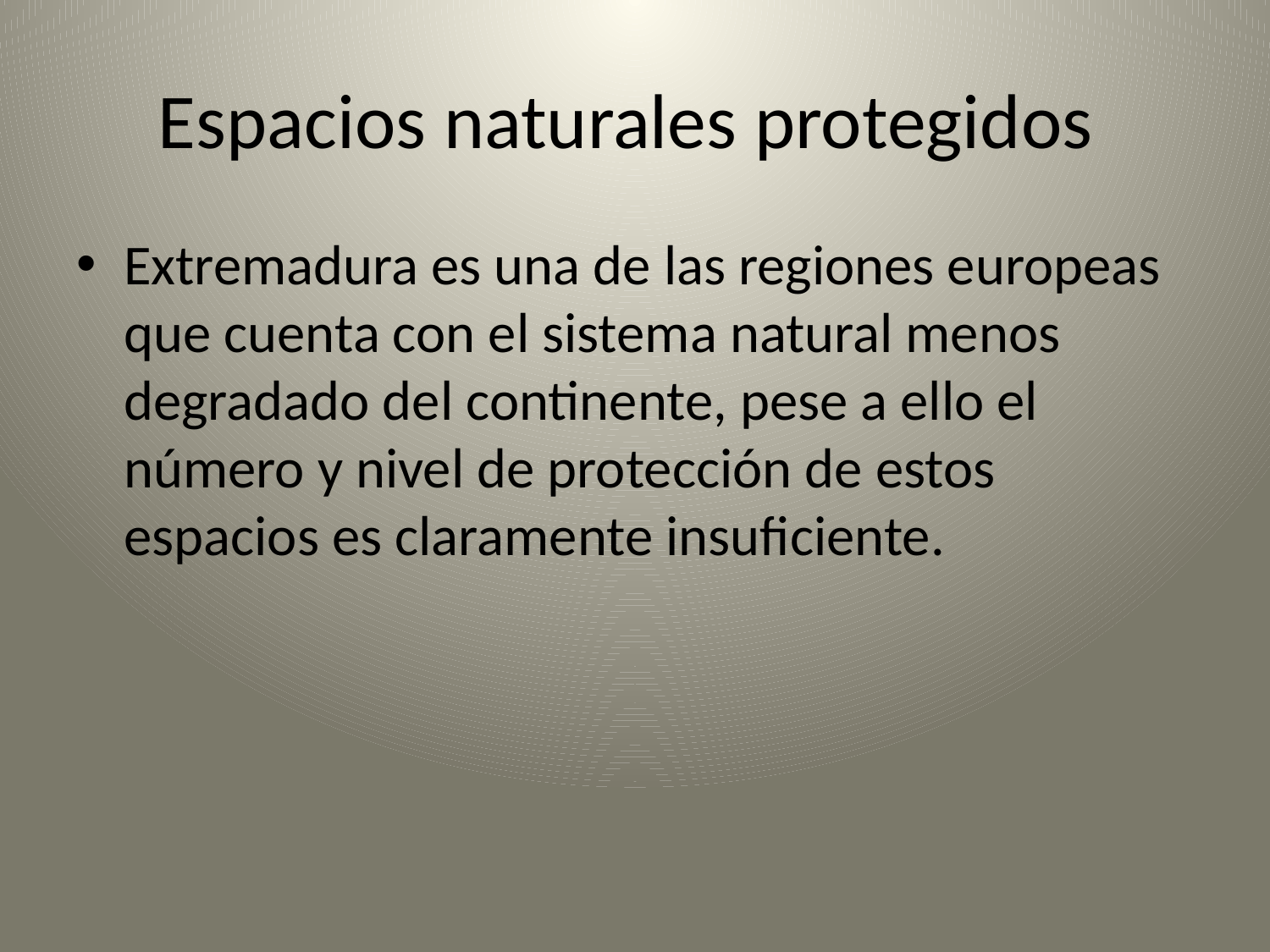

# Espacios naturales protegidos
Extremadura es una de las regiones europeas que cuenta con el sistema natural menos degradado del continente, pese a ello el número y nivel de protección de estos espacios es claramente insuficiente.